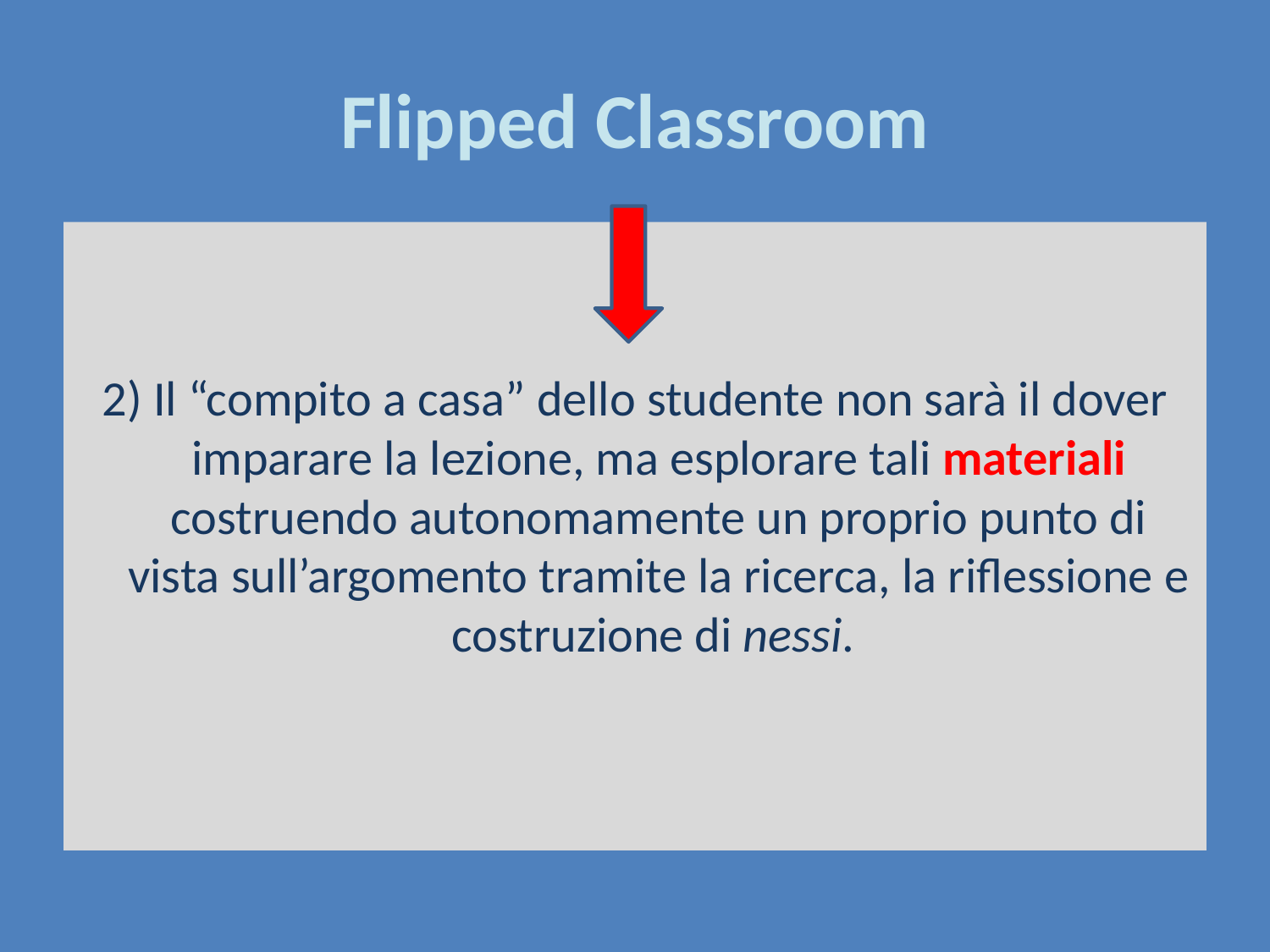

# Flipped Classroom

2) Il “compito a casa” dello studente non sarà il dover imparare la lezione, ma esplorare tali materiali costruendo autonomamente un proprio punto di vista sull’argomento tramite la ricerca, la riflessione e costruzione di nessi.